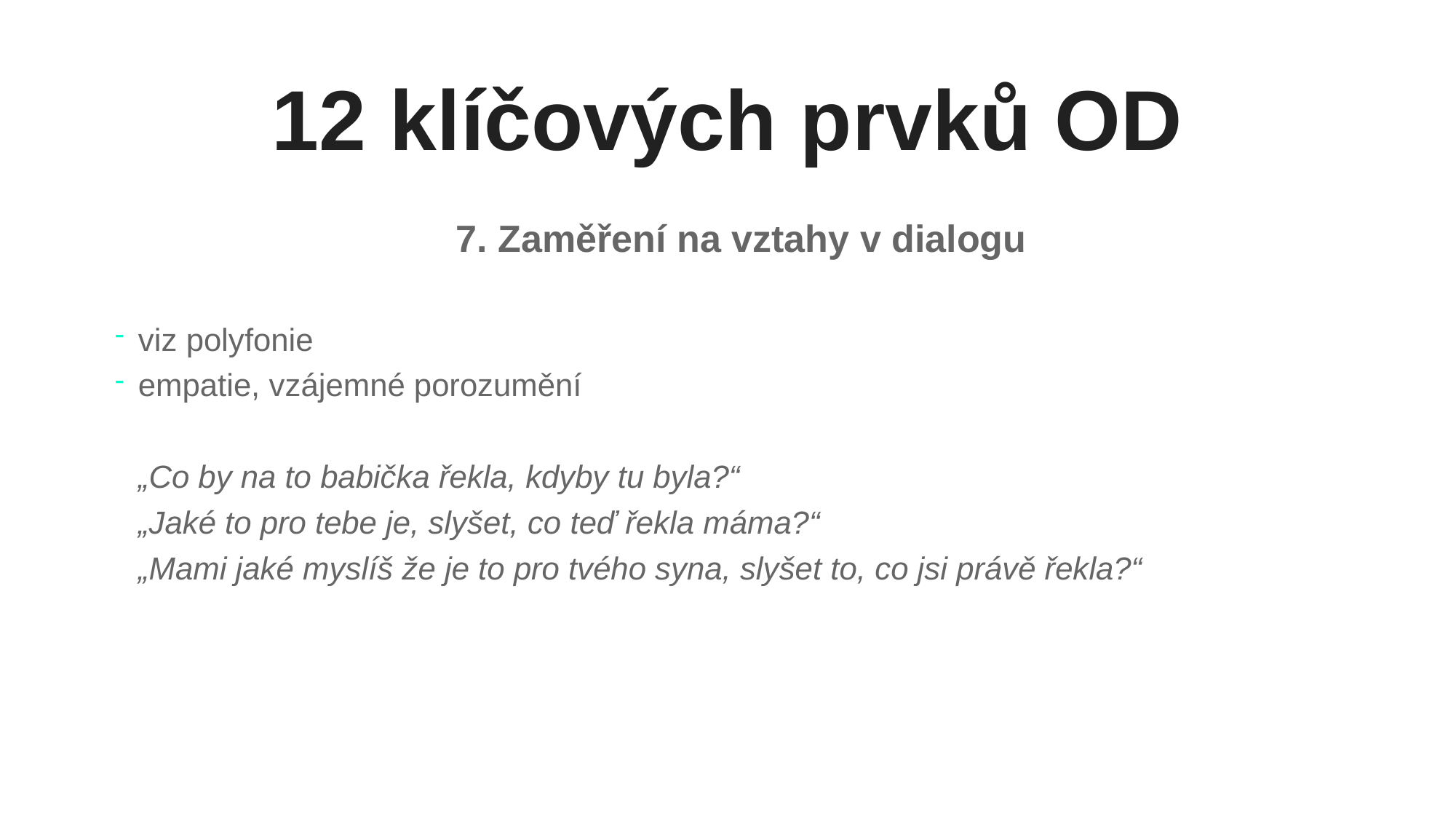

# 12 klíčových prvků OD
7. Zaměření na vztahy v dialogu

viz polyfonie
empatie, vzájemné porozumění

„Co by na to babička řekla, kdyby tu byla?“
„Jaké to pro tebe je, slyšet, co teď řekla máma?“
„Mami jaké myslíš že je to pro tvého syna, slyšet to, co jsi právě řekla?“